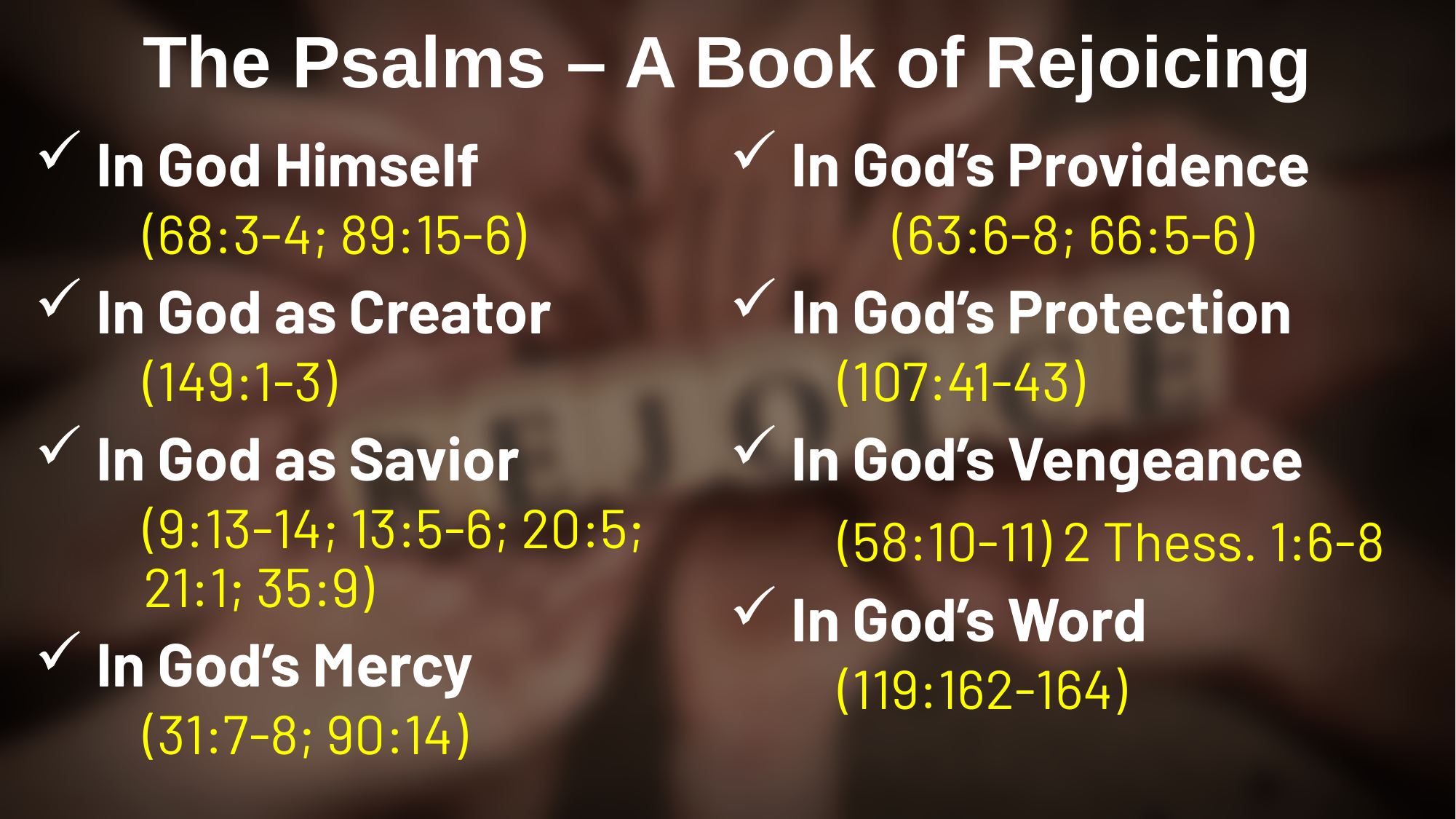

# The Psalms – A Book of Rejoicing
In God Himself
(68:3-4; 89:15-6)
In God as Creator
(149:1-3)
In God as Savior
(9:13-14; 13:5-6; 20:5; 21:1; 35:9)
In God’s Mercy
(31:7-8; 90:14)
In God’s Providence
	(63:6-8; 66:5-6)
In God’s Protection
(107:41-43)
In God’s Vengeance
	(58:10-11) 2 Thess. 1:6-8
In God’s Word
(119:162-164)